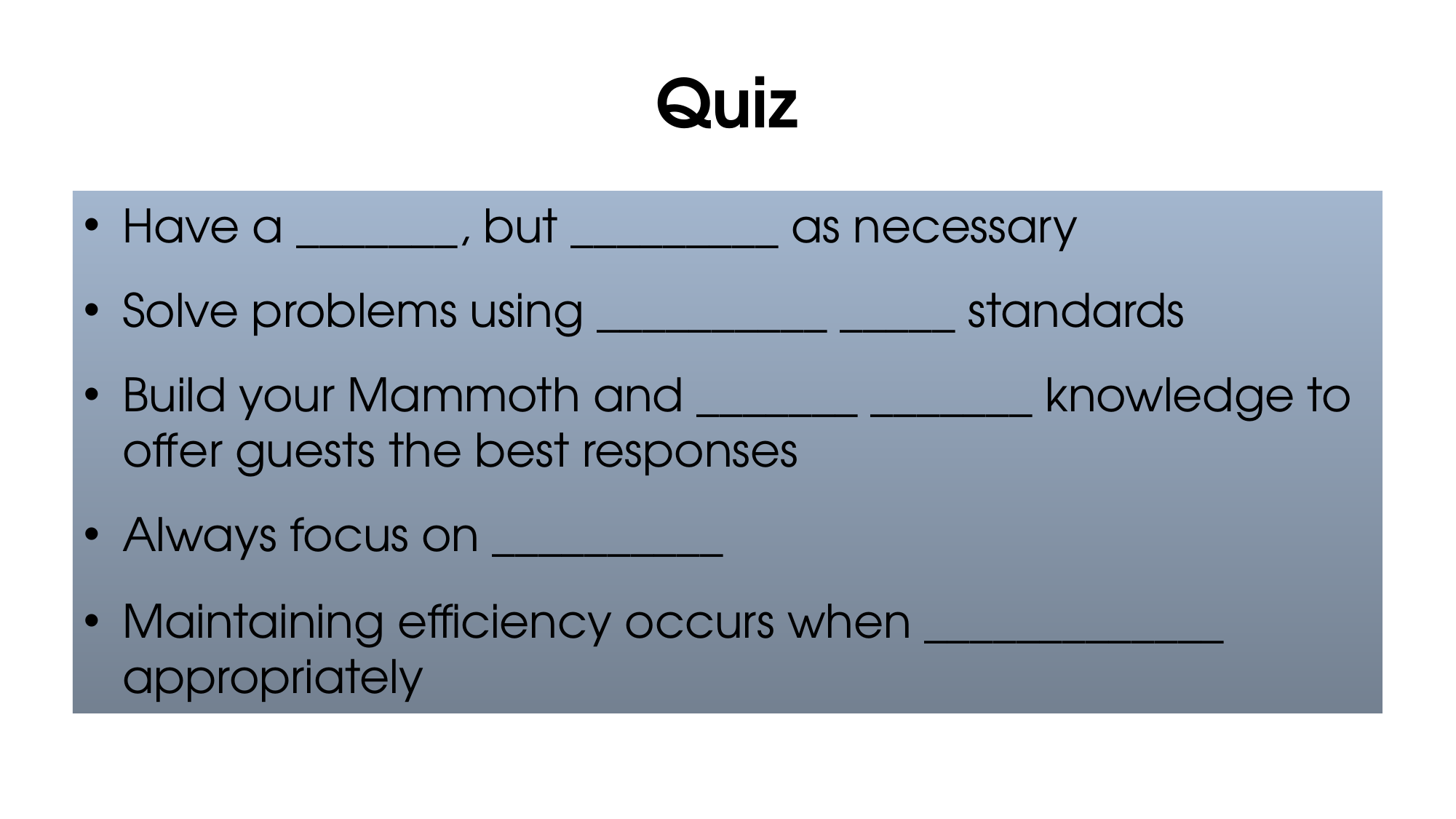

# Quiz
Have a _______, but _________ as necessary

Solve problems using __________ _____ standards

Build your Mammoth and _______ _______ knowledge to offer guests the best responses

Always focus on __________

Maintaining efficiency occurs when _____________ appropriately